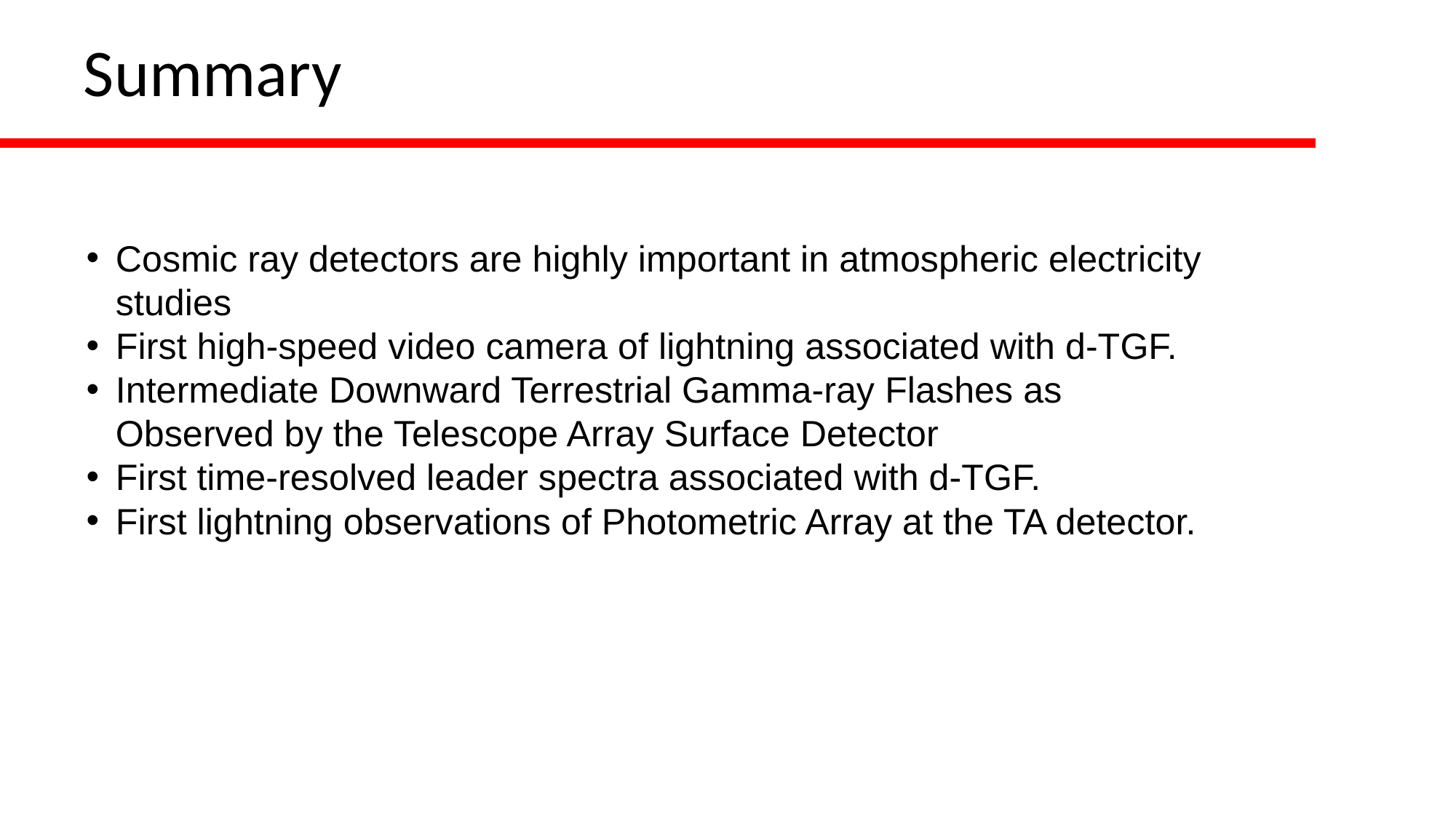

Summary

Cosmic ray detectors are highly important in atmospheric electricity studies
First high-speed video camera of lightning associated with d-TGF.
Intermediate Downward Terrestrial Gamma-ray Flashes as Observed by the Telescope Array Surface Detector
First time-resolved leader spectra associated with d-TGF.
First lightning observations of Photometric Array at the TA detector.